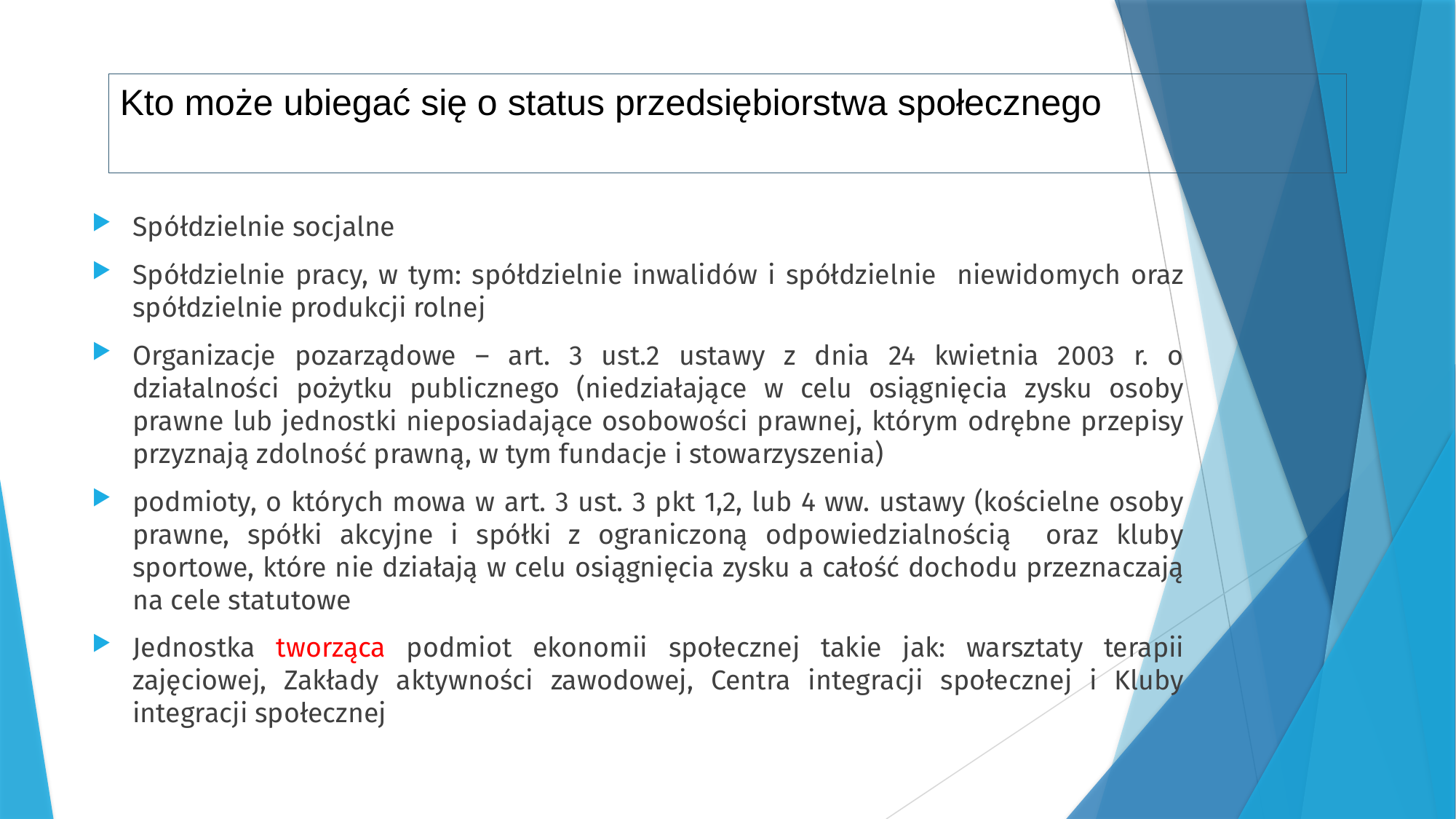

# Kto może ubiegać się o status przedsiębiorstwa społecznego
Spółdzielnie socjalne
Spółdzielnie pracy, w tym: spółdzielnie inwalidów i spółdzielnie  niewidomych oraz spółdzielnie produkcji rolnej
Organizacje pozarządowe – art. 3 ust.2 ustawy z dnia 24 kwietnia 2003 r. o działalności pożytku publicznego (niedziałające w celu osiągnięcia zysku osoby prawne lub jednostki nieposiadające osobowości prawnej, którym odrębne przepisy przyznają zdolność prawną, w tym fundacje i stowarzyszenia)
podmioty, o których mowa w art. 3 ust. 3 pkt 1,2, lub 4 ww. ustawy (kościelne osoby prawne, spółki akcyjne i spółki z ograniczoną odpowiedzialnością  oraz kluby sportowe, które nie działają w celu osiągnięcia zysku a całość dochodu przeznaczają na cele statutowe
Jednostka tworząca podmiot ekonomii społecznej takie jak: warsztaty terapii zajęciowej, Zakłady aktywności zawodowej, Centra integracji społecznej i Kluby integracji społecznej